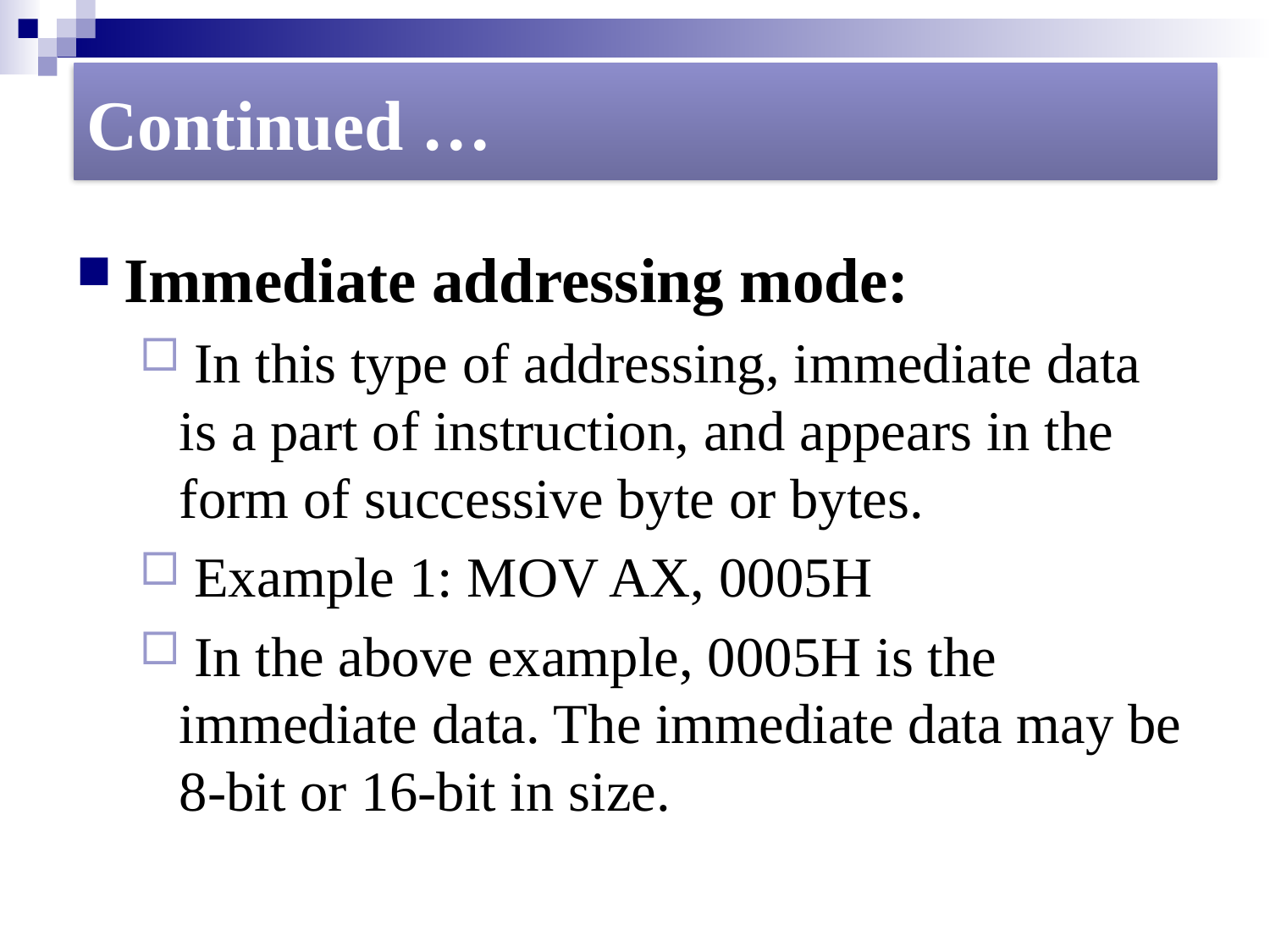

#
Continued …
Immediate addressing mode:
 In this type of addressing, immediate data is a part of instruction, and appears in the form of successive byte or bytes.
 Example 1: MOV AX, 0005H
 In the above example, 0005H is the immediate data. The immediate data may be 8-bit or 16-bit in size.